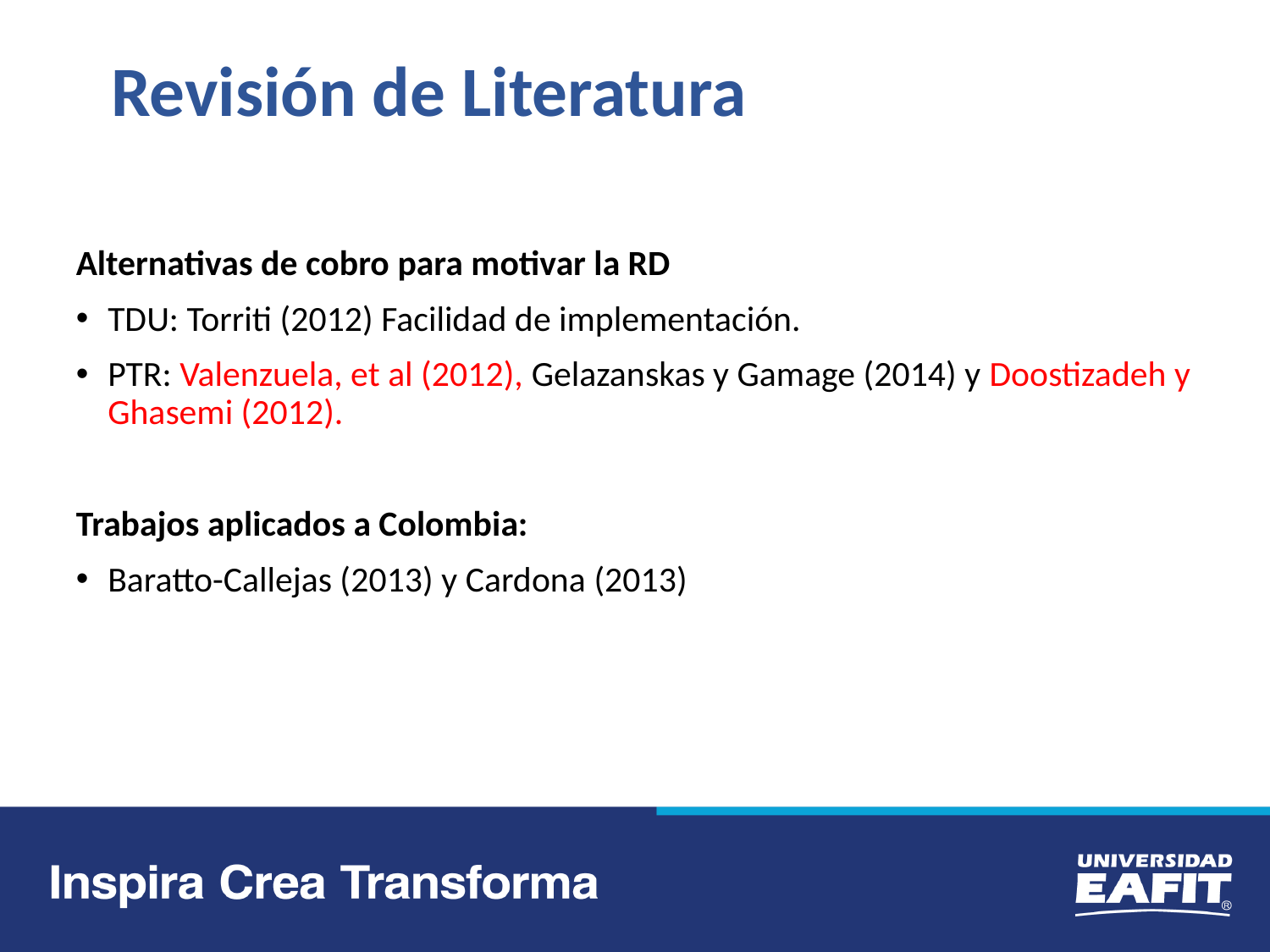

Revisión de Literatura
Alternativas de cobro para motivar la RD
TDU: Torriti (2012) Facilidad de implementación.
PTR: Valenzuela, et al (2012), Gelazanskas y Gamage (2014) y Doostizadeh y Ghasemi (2012).

Trabajos aplicados a Colombia:
Baratto-Callejas (2013) y Cardona (2013)